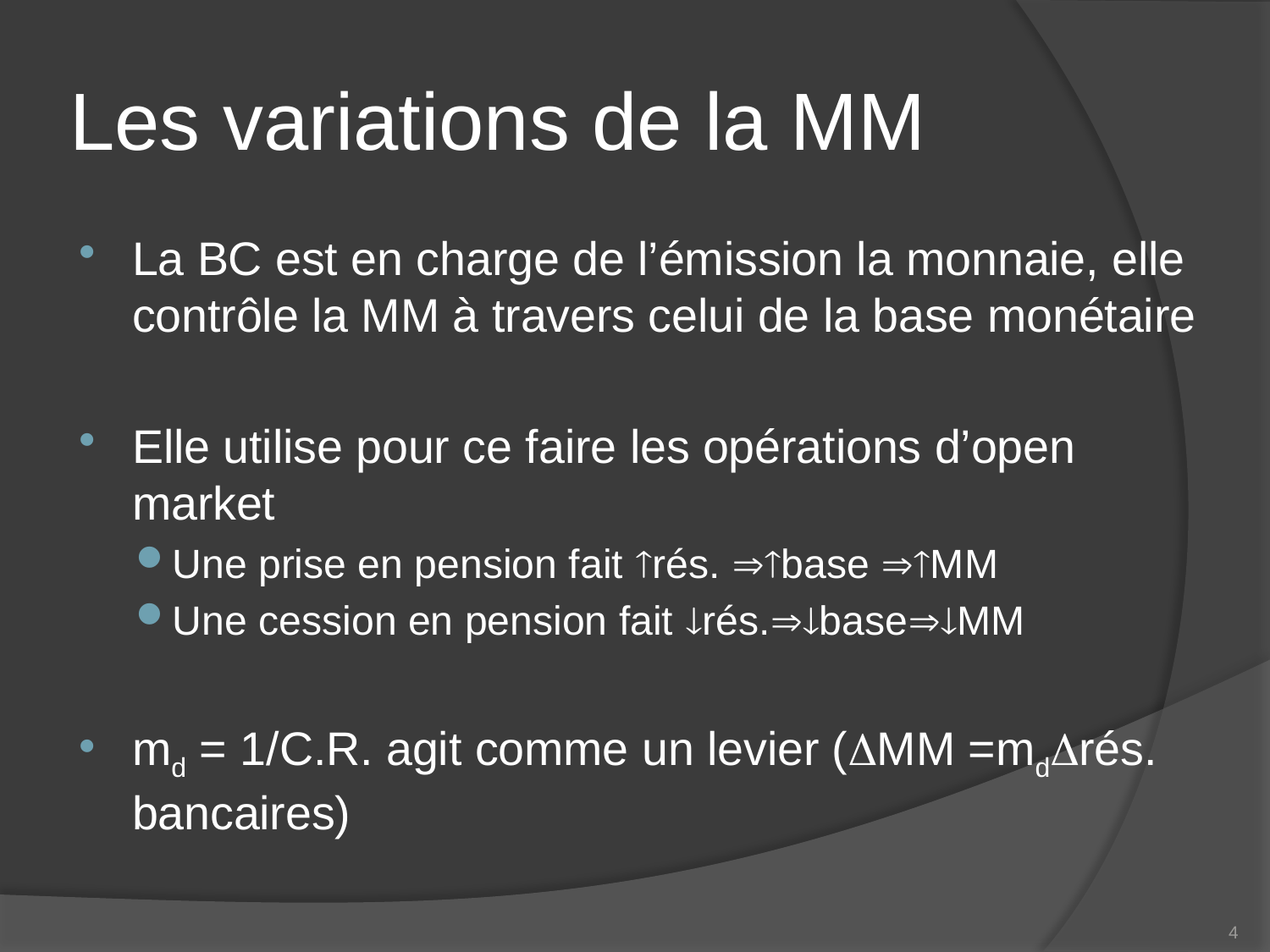

# Les variations de la MM
La BC est en charge de l’émission la monnaie, elle contrôle la MM à travers celui de la base monétaire

Elle utilise pour ce faire les opérations d’open market
Une prise en pension fait ↑rés. ⇒↑base ⇒↑MM
Une cession en pension fait ↓rés.⇒↓base⇒↓MM

md = 1/C.R. agit comme un levier (ΔMM =mdΔrés. bancaires)
4